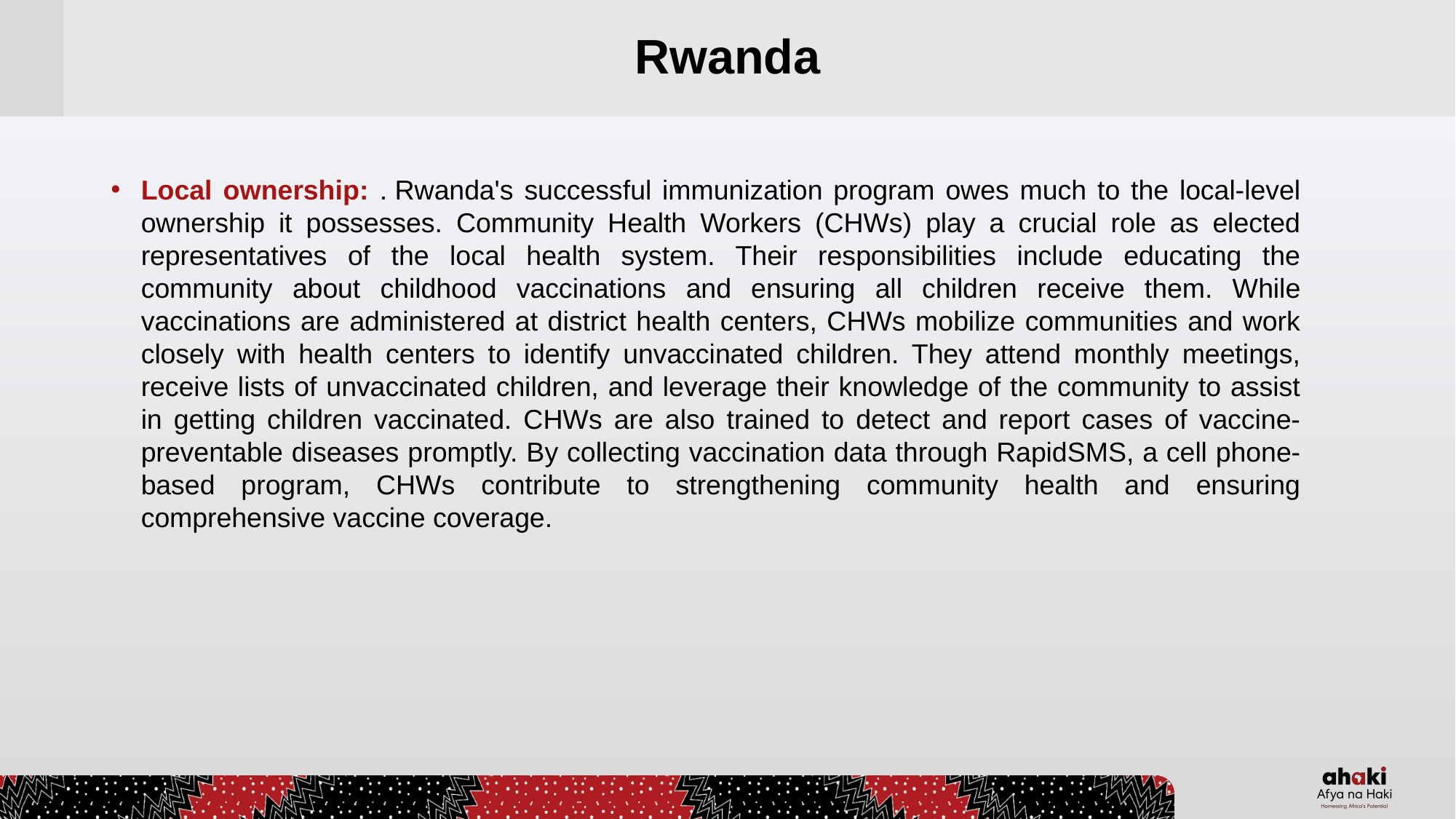

# Rwanda
Local ownership: . Rwanda's successful immunization program owes much to the local-level ownership it possesses. Community Health Workers (CHWs) play a crucial role as elected representatives of the local health system. Their responsibilities include educating the community about childhood vaccinations and ensuring all children receive them. While vaccinations are administered at district health centers, CHWs mobilize communities and work closely with health centers to identify unvaccinated children. They attend monthly meetings, receive lists of unvaccinated children, and leverage their knowledge of the community to assist in getting children vaccinated. CHWs are also trained to detect and report cases of vaccine-preventable diseases promptly. By collecting vaccination data through RapidSMS, a cell phone-based program, CHWs contribute to strengthening community health and ensuring comprehensive vaccine coverage.